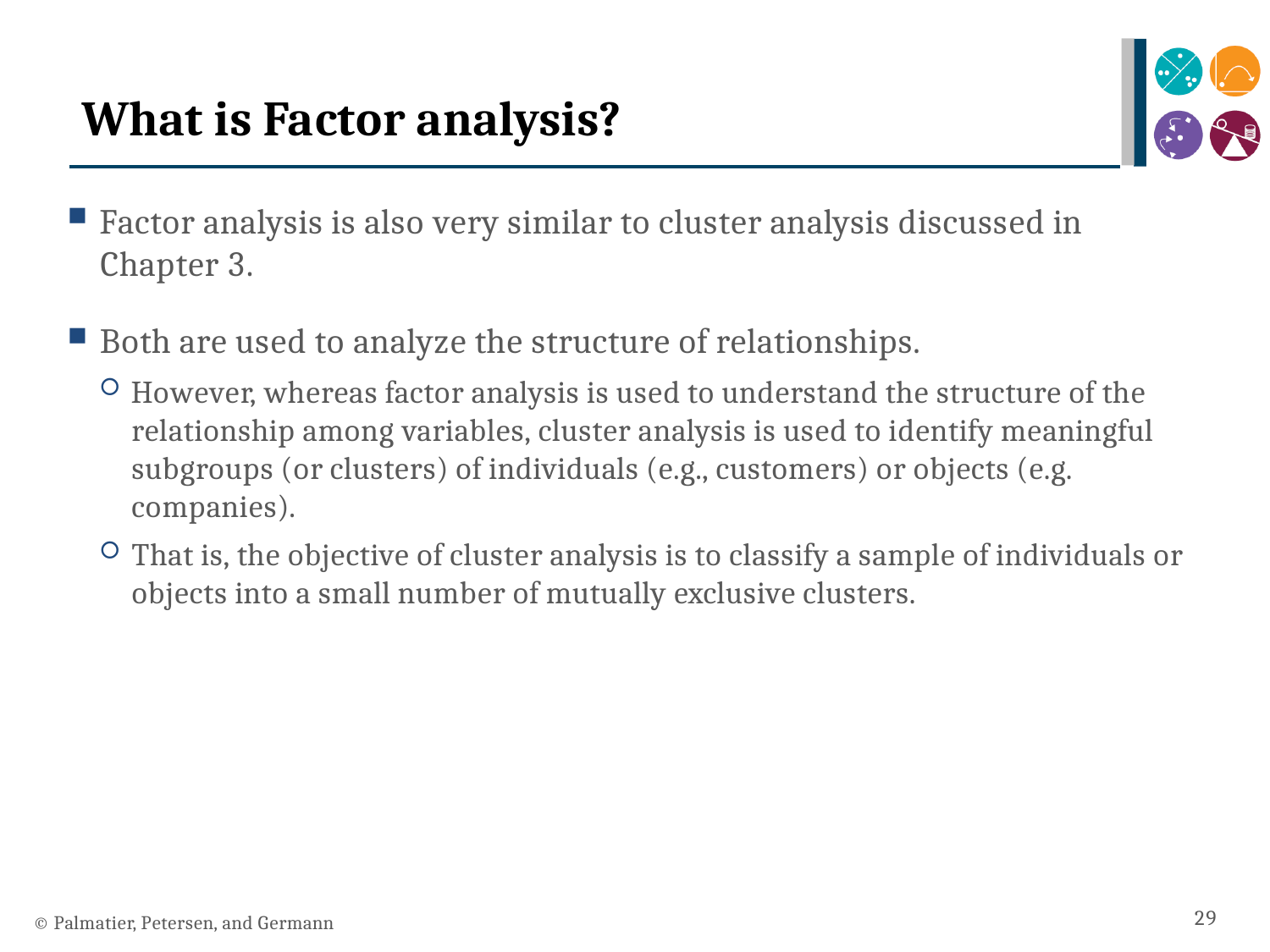

# What is Factor analysis?
Factor analysis is also very similar to cluster analysis discussed in Chapter 3.
Both are used to analyze the structure of relationships.
However, whereas factor analysis is used to understand the structure of the relationship among variables, cluster analysis is used to identify meaningful subgroups (or clusters) of individuals (e.g., customers) or objects (e.g. companies).
That is, the objective of cluster analysis is to classify a sample of individuals or objects into a small number of mutually exclusive clusters.
29
© Palmatier, Petersen, and Germann